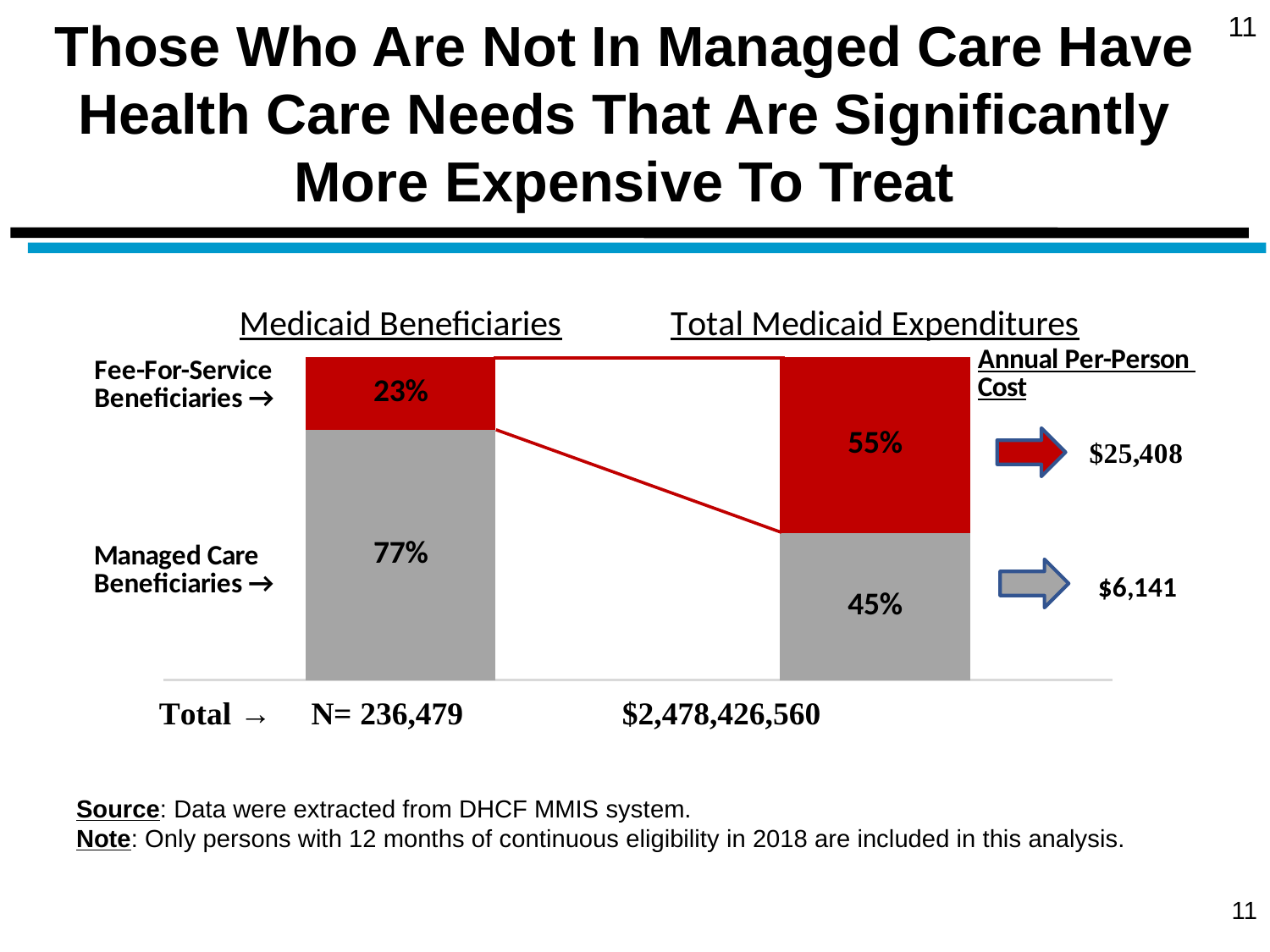

11
# Those Who Are Not In Managed Care Have Health Care Needs That Are Significantly More Expensive To Treat

### Chart

| Category | Managed Care (Medicaid) | Fee-For-Service |
|---|---|---|
| Medicaid Beneficiaries | 0.7747664697499567 | 0.22523353025004333 |
| Total Medicaid Expenditures | 0.45396396412273254 | 0.5460360358934067 |
Source: Data were extracted from DHCF MMIS system.
Note: Only persons with 12 months of continuous eligibility in 2018 are included in this analysis.
11